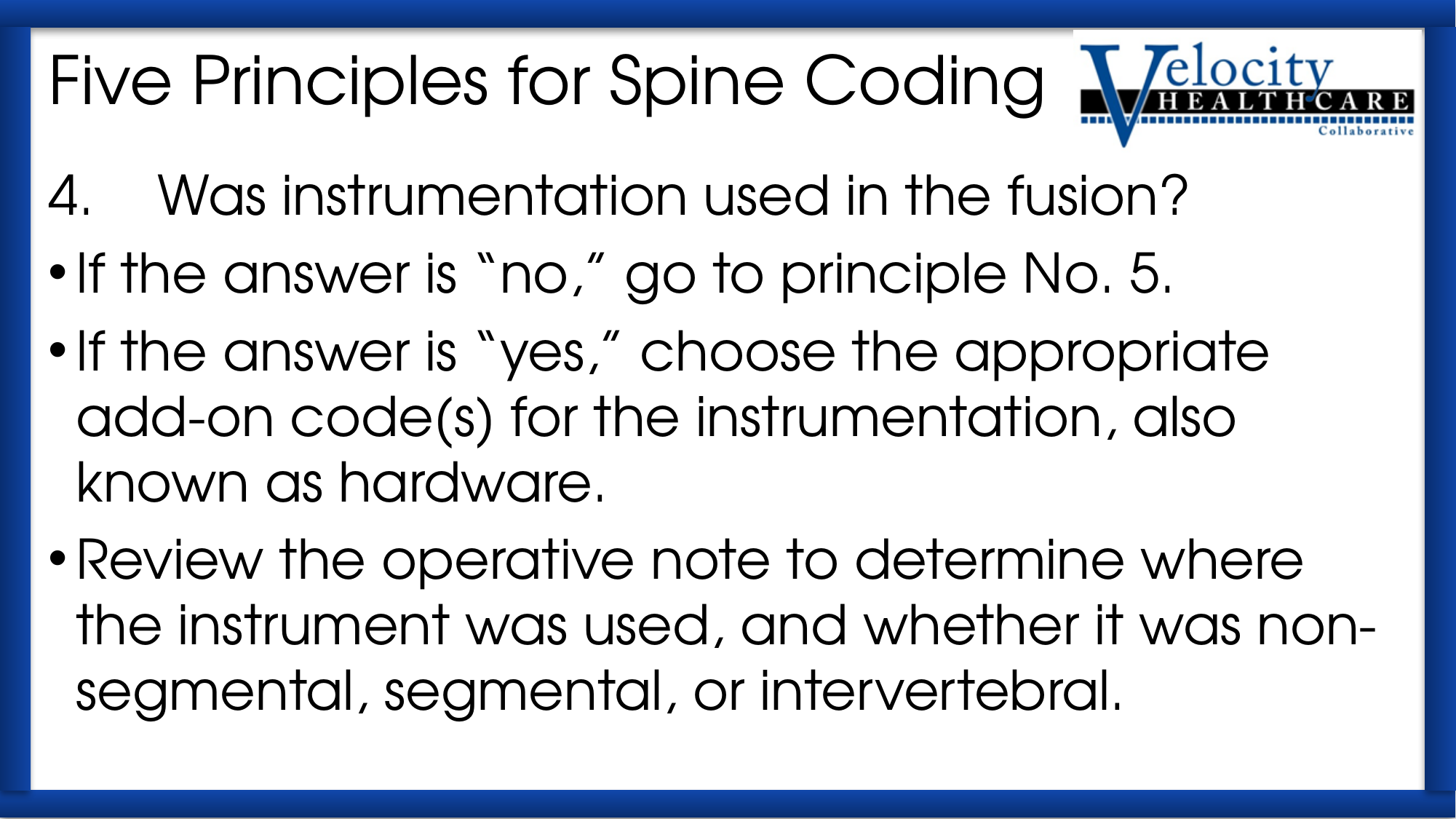

# Five Principles for Spine Coding
4.	Was instrumentation used in the fusion?
If the answer is “no,” go to principle No. 5.
If the answer is “yes,” choose the appropriate add-on code(s) for the instrumentation, also known as hardware.
Review the operative note to determine where the instrument was used, and whether it was non-segmental, segmental, or intervertebral.